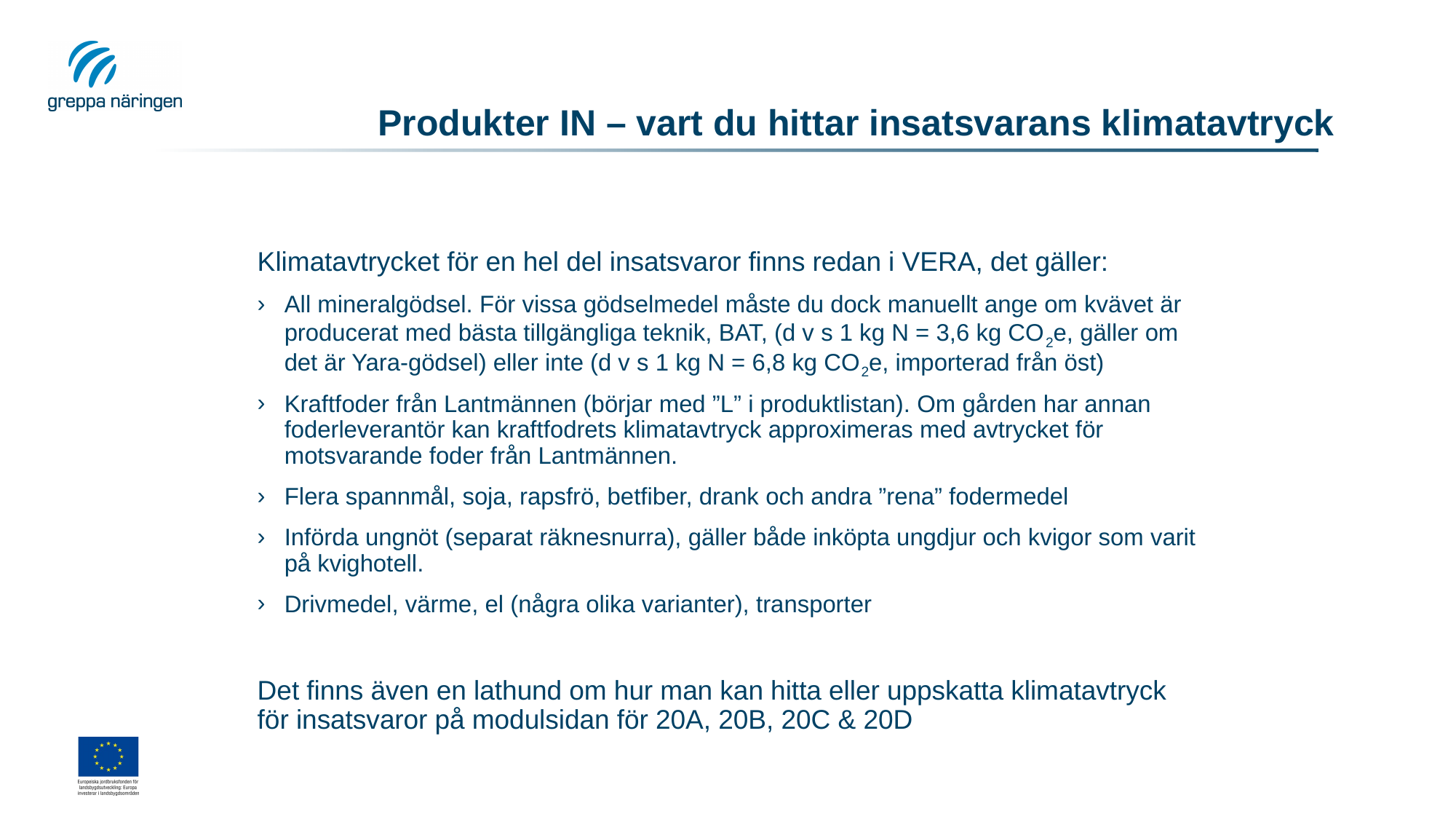

# Produkter IN – vart du hittar insatsvarans klimatavtryck
Klimatavtrycket för en hel del insatsvaror finns redan i VERA, det gäller:
All mineralgödsel. För vissa gödselmedel måste du dock manuellt ange om kvävet är producerat med bästa tillgängliga teknik, BAT, (d v s 1 kg N = 3,6 kg CO2e, gäller om det är Yara-gödsel) eller inte (d v s 1 kg N = 6,8 kg CO2e, importerad från öst)
Kraftfoder från Lantmännen (börjar med ”L” i produktlistan). Om gården har annan foderleverantör kan kraftfodrets klimatavtryck approximeras med avtrycket för motsvarande foder från Lantmännen.
Flera spannmål, soja, rapsfrö, betfiber, drank och andra ”rena” fodermedel
Införda ungnöt (separat räknesnurra), gäller både inköpta ungdjur och kvigor som varit på kvighotell.
Drivmedel, värme, el (några olika varianter), transporter

Det finns även en lathund om hur man kan hitta eller uppskatta klimatavtryck för insatsvaror på modulsidan för 20A, 20B, 20C & 20D